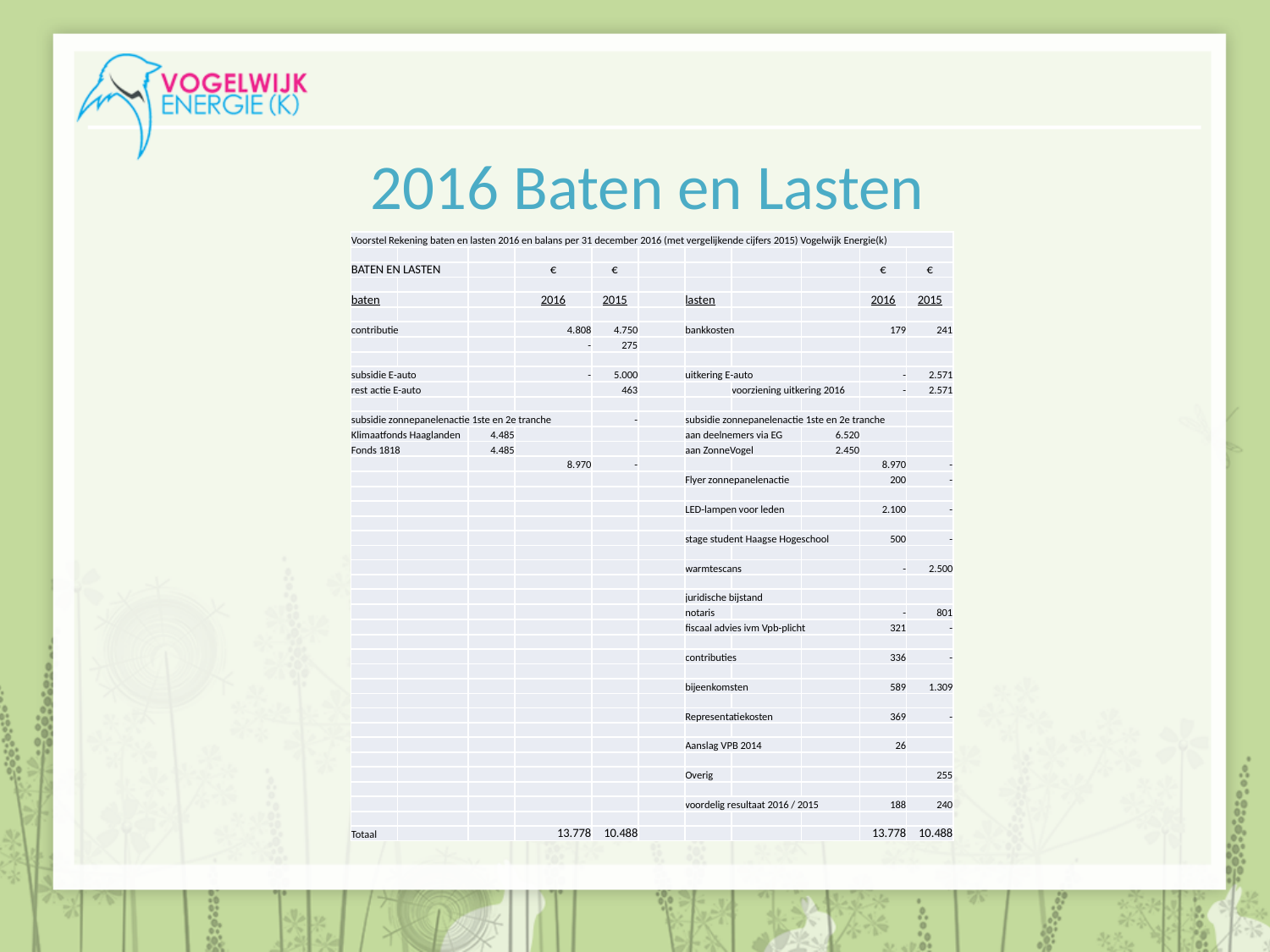

# 2016 Baten en Lasten
| Voorstel Rekening baten en lasten 2016 en balans per 31 december 2016 (met vergelijkende cijfers 2015) Vogelwijk Energie(k) |  |  |  |  |  |  |  |  |  |  |
| --- | --- | --- | --- | --- | --- | --- | --- | --- | --- | --- |
|  |  |  |  |  |  |  |  |  |  |  |
| BATEN EN LASTEN |  |  | € | € |  |  |  |  | € | € |
|  |  |  |  |  |  |  |  |  |  |  |
| baten |  |  | 2016 | 2015 |  | lasten |  |  | 2016 | 2015 |
|  |  |  |  |  |  |  |  |  |  |  |
| contributie |  |  | 4.808 | 4.750 |  | bankkosten |  |  | 179 | 241 |
|  |  |  | - | 275 |  |  |  |  |  |  |
|  |  |  |  |  |  |  |  |  |  |  |
| subsidie E-auto |  |  | - | 5.000 |  | uitkering E-auto |  |  | - | 2.571 |
| rest actie E-auto |  |  |  | 463 |  |  | voorziening uitkering 2016 |  | - | 2.571 |
|  |  |  |  |  |  |  |  |  |  |  |
| subsidie zonnepanelenactie 1ste en 2e tranche |  |  |  | - |  | subsidie zonnepanelenactie 1ste en 2e tranche |  |  |  |  |
| Klimaatfonds Haaglanden |  | 4.485 |  |  |  | aan deelnemers via EG |  | 6.520 |  |  |
| Fonds 1818 |  | 4.485 |  |  |  | aan ZonneVogel |  | 2.450 |  |  |
|  |  |  | 8.970 | - |  |  |  |  | 8.970 | - |
|  |  |  |  |  |  | Flyer zonnepanelenactie |  |  | 200 | - |
|  |  |  |  |  |  |  |  |  |  |  |
|  |  |  |  |  |  | LED-lampen voor leden |  |  | 2.100 | - |
|  |  |  |  |  |  |  |  |  |  |  |
|  |  |  |  |  |  | stage student Haagse Hogeschool |  |  | 500 | - |
|  |  |  |  |  |  |  |  |  |  |  |
|  |  |  |  |  |  | warmtescans |  |  | - | 2.500 |
|  |  |  |  |  |  |  |  |  |  |  |
|  |  |  |  |  |  | juridische bijstand |  |  |  |  |
|  |  |  |  |  |  | notaris |  |  | - | 801 |
|  |  |  |  |  |  | fiscaal advies ivm Vpb-plicht |  |  | 321 | - |
|  |  |  |  |  |  |  |  |  |  |  |
|  |  |  |  |  |  | contributies |  |  | 336 | - |
|  |  |  |  |  |  |  |  |  |  |  |
|  |  |  |  |  |  | bijeenkomsten |  |  | 589 | 1.309 |
|  |  |  |  |  |  |  |  |  |  |  |
|  |  |  |  |  |  | Representatiekosten |  |  | 369 | - |
|  |  |  |  |  |  |  |  |  |  |  |
|  |  |  |  |  |  | Aanslag VPB 2014 |  |  | 26 |  |
|  |  |  |  |  |  |  |  |  |  |  |
|  |  |  |  |  |  | Overig |  |  |  | 255 |
|  |  |  |  |  |  |  |  |  |  |  |
|  |  |  |  |  |  | voordelig resultaat 2016 / 2015 |  |  | 188 | 240 |
|  |  |  |  |  |  |  |  |  |  |  |
| Totaal |  |  | 13.778 | 10.488 |  |  |  |  | 13.778 | 10.488 |